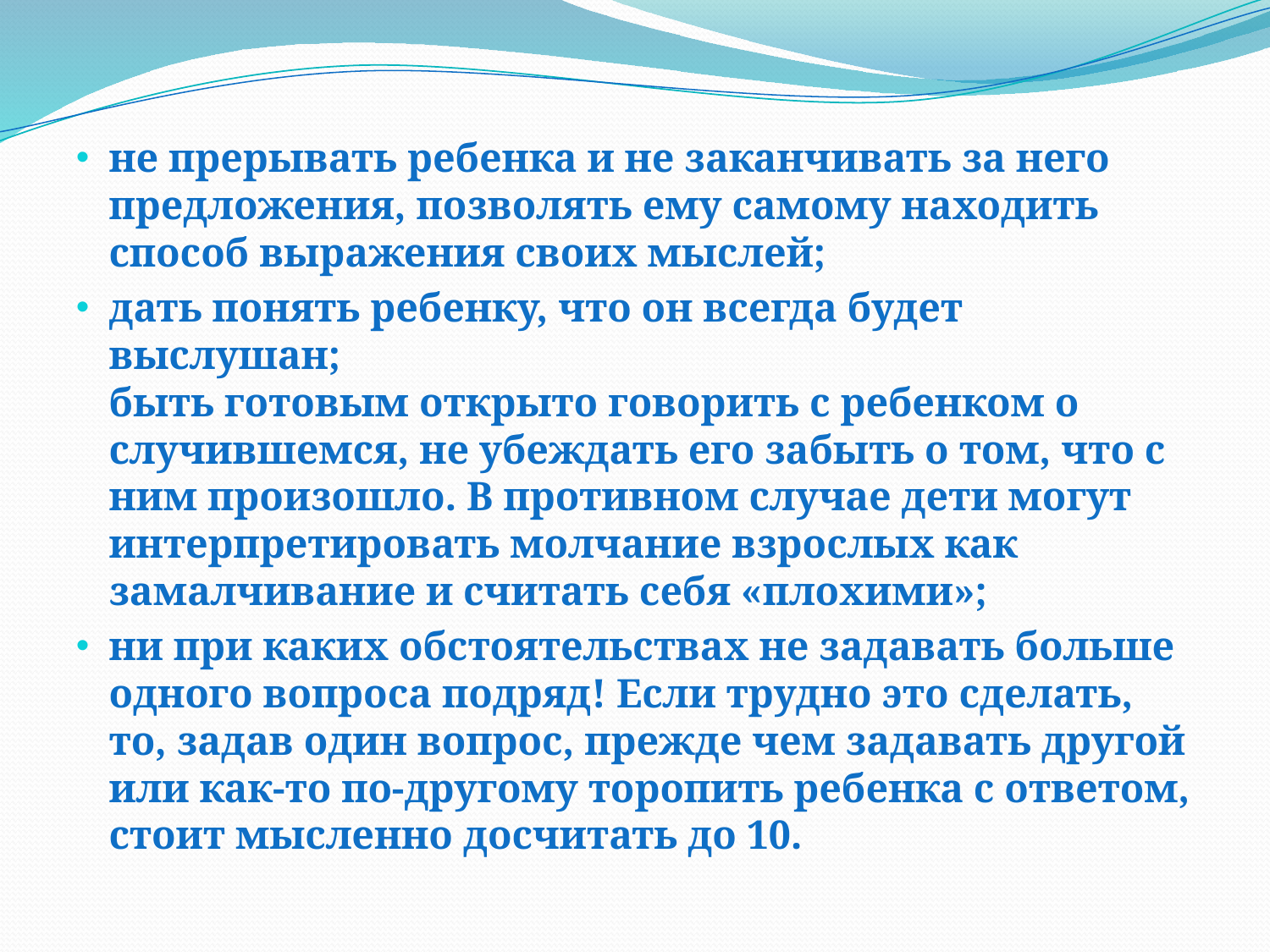

#
не прерывать ребенка и не заканчивать за него предложения, позволять ему самому находить способ выражения своих мыслей;
дать понять ребенку, что он всегда будет выслушан;
быть готовым открыто говорить с ребенком о случившемся, не убеждать его забыть о том, что с ним произошло. В противном случае дети могут  интерпретировать молчание взрослых как замалчивание и считать себя «плохими»;
ни при каких обстоятельствах не задавать больше одного вопроса подряд! Если трудно это сделать, то, задав один вопрос, прежде чем задавать другой или как-то по-другому торопить ребенка с ответом, стоит мысленно досчитать до 10.